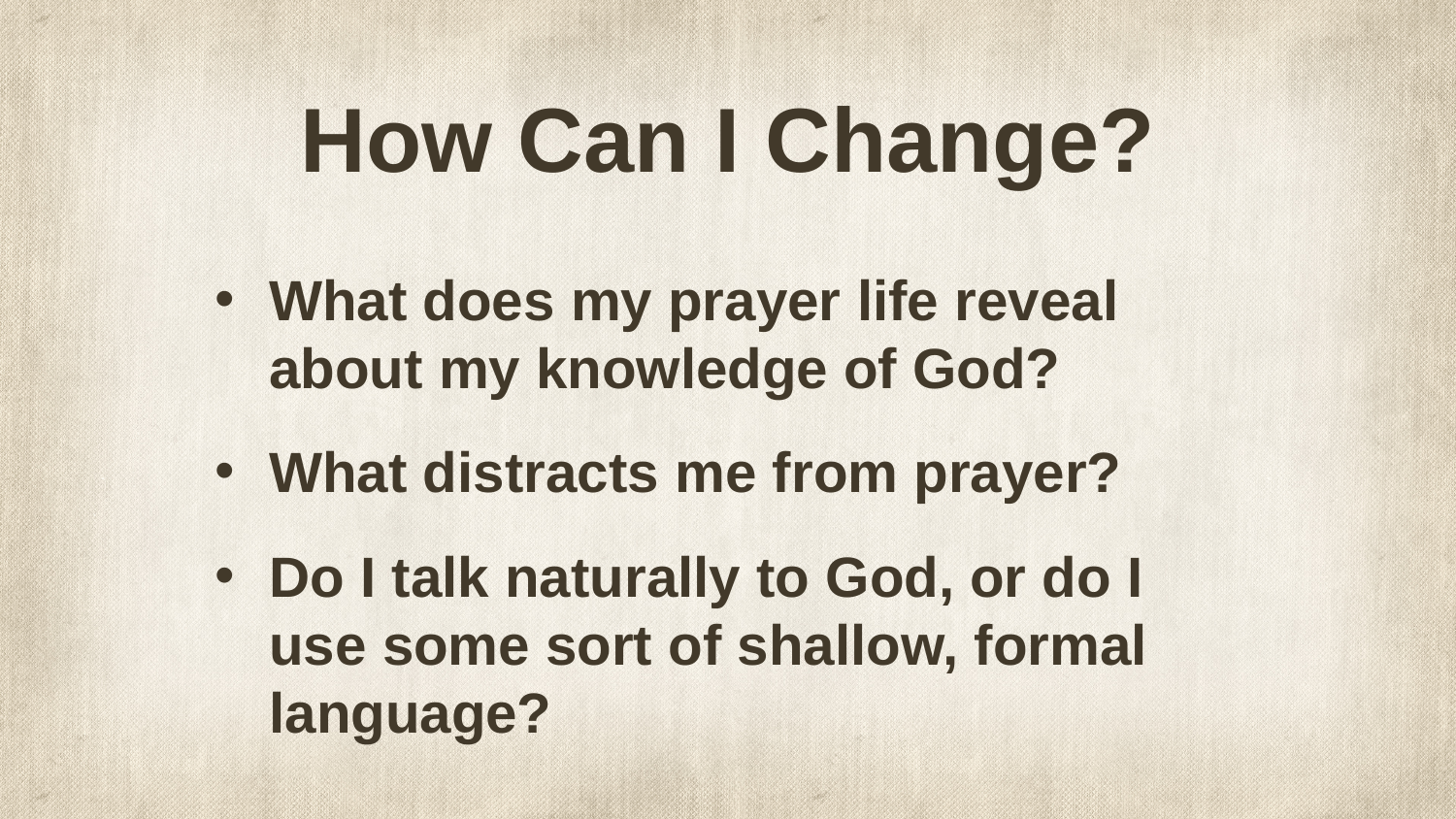

# How Can I Change?
What does my prayer life reveal about my knowledge of God?
What distracts me from prayer?
Do I talk naturally to God, or do I use some sort of shallow, formal language?